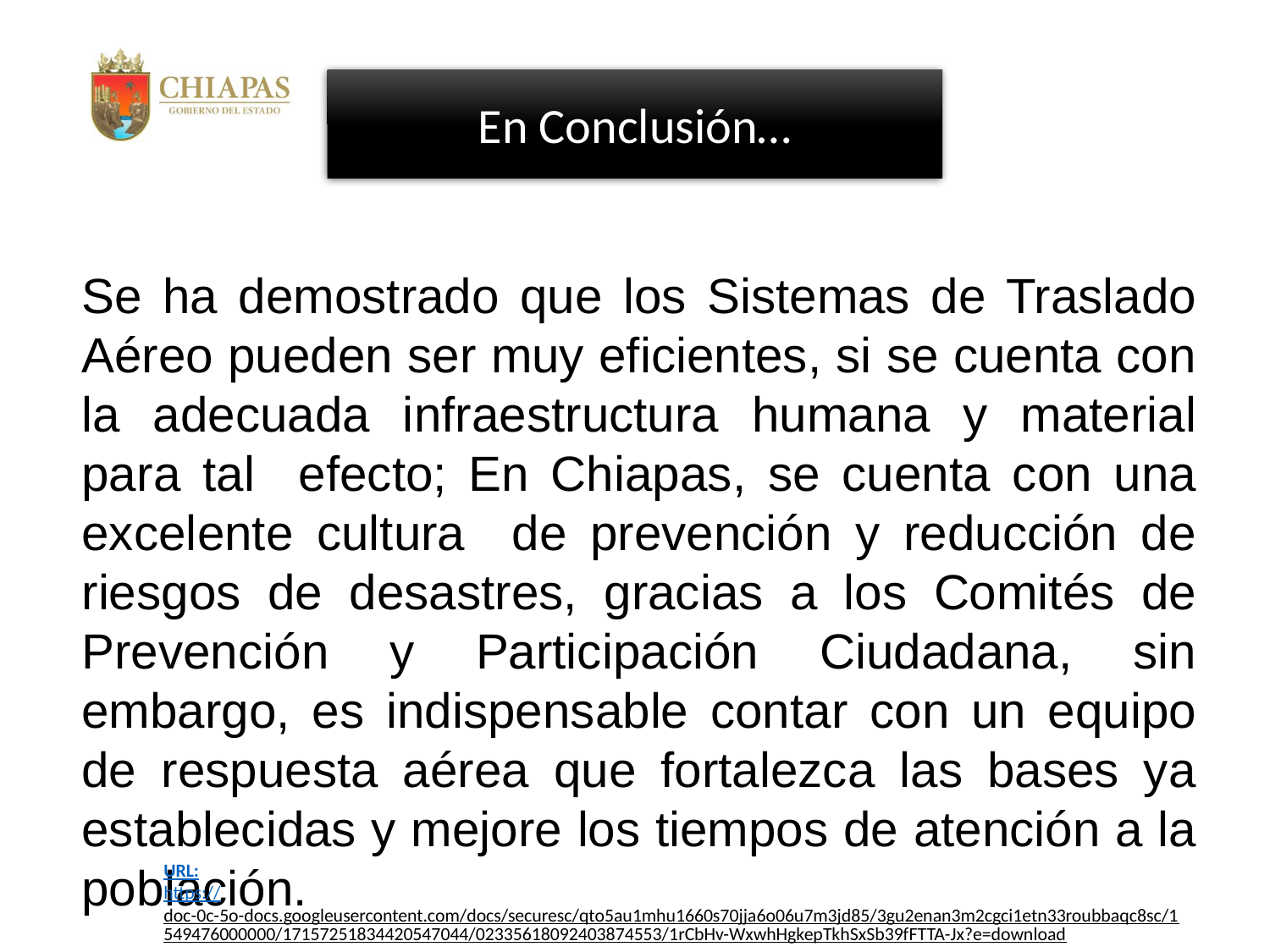

En Conclusión…
Se ha demostrado que los Sistemas de Traslado Aéreo pueden ser muy eficientes, si se cuenta con la adecuada infraestructura humana y material para tal  efecto; En Chiapas, se cuenta con una excelente cultura  de prevención y reducción de riesgos de desastres, gracias a los Comités de Prevención y Participación Ciudadana, sin embargo, es indispensable contar con un equipo de respuesta aérea que fortalezca las bases ya establecidas y mejore los tiempos de atención a la población.
URL:
https://doc-0c-5o-docs.googleusercontent.com/docs/securesc/qto5au1mhu1660s70jja6o06u7m3jd85/3gu2enan3m2cgci1etn33roubbaqc8sc/1549476000000/17157251834420547044/02335618092403874553/1rCbHv-WxwhHgkepTkhSxSb39fFTTA-Jx?e=download